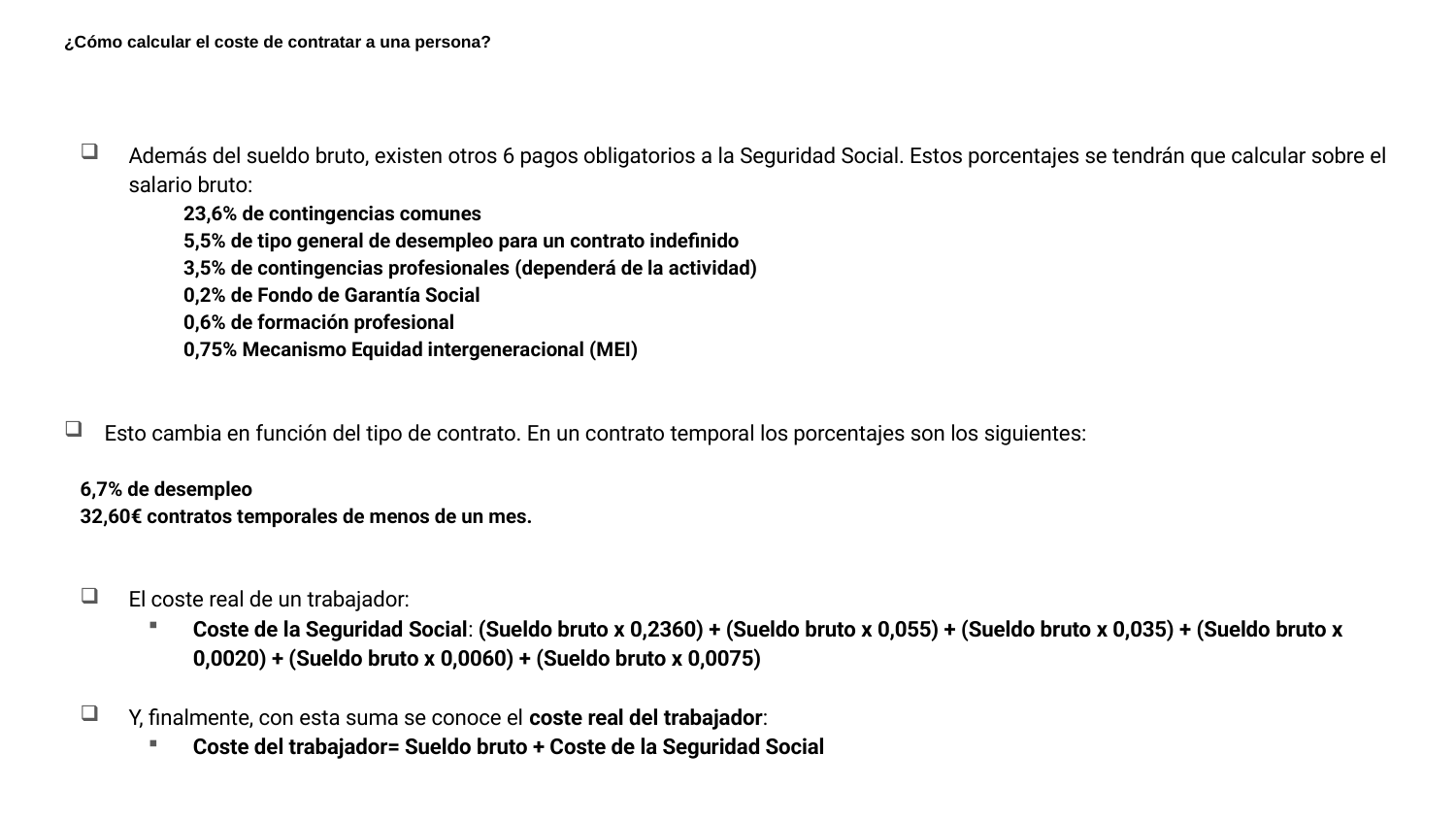

# ¿Cómo calcular el coste de contratar a una persona?
Además del sueldo bruto, existen otros 6 pagos obligatorios a la Seguridad Social. Estos porcentajes se tendrán que calcular sobre el salario bruto:
		23,6% de contingencias comunes
		5,5% de tipo general de desempleo para un contrato indefinido
		3,5% de contingencias profesionales (dependerá de la actividad)
		0,2% de Fondo de Garantía Social
		0,6% de formación profesional
		0,75% Mecanismo Equidad intergeneracional (MEI)

Esto cambia en función del tipo de contrato. En un contrato temporal los porcentajes son los siguientes:

		6,7% de desempleo
		32,60€ contratos temporales de menos de un mes.

El coste real de un trabajador:
Coste de la Seguridad Social: (Sueldo bruto x 0,2360) + (Sueldo bruto x 0,055) + (Sueldo bruto x 0,035) + (Sueldo bruto x 0,0020) + (Sueldo bruto x 0,0060) + (Sueldo bruto x 0,0075)

Y, finalmente, con esta suma se conoce el coste real del trabajador:
Coste del trabajador= Sueldo bruto + Coste de la Seguridad Social